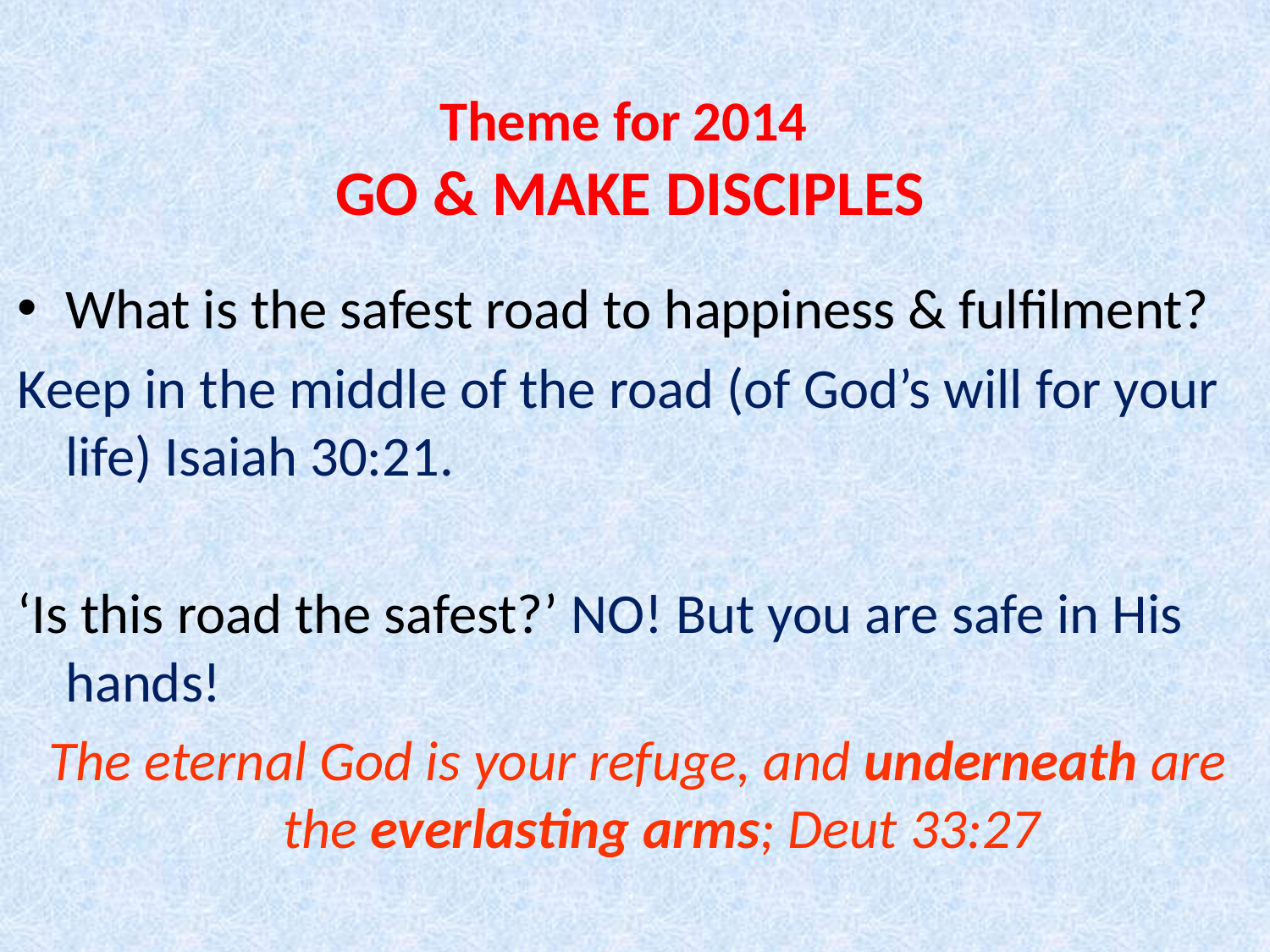

# Theme for 2014 GO & MAKE DISCIPLES
What is the safest road to happiness & fulfilment?
Keep in the middle of the road (of God’s will for your life) Isaiah 30:21.

‘Is this road the safest?’ NO! But you are safe in His hands!
The eternal God is your refuge, and underneath are the everlasting arms; Deut 33:27